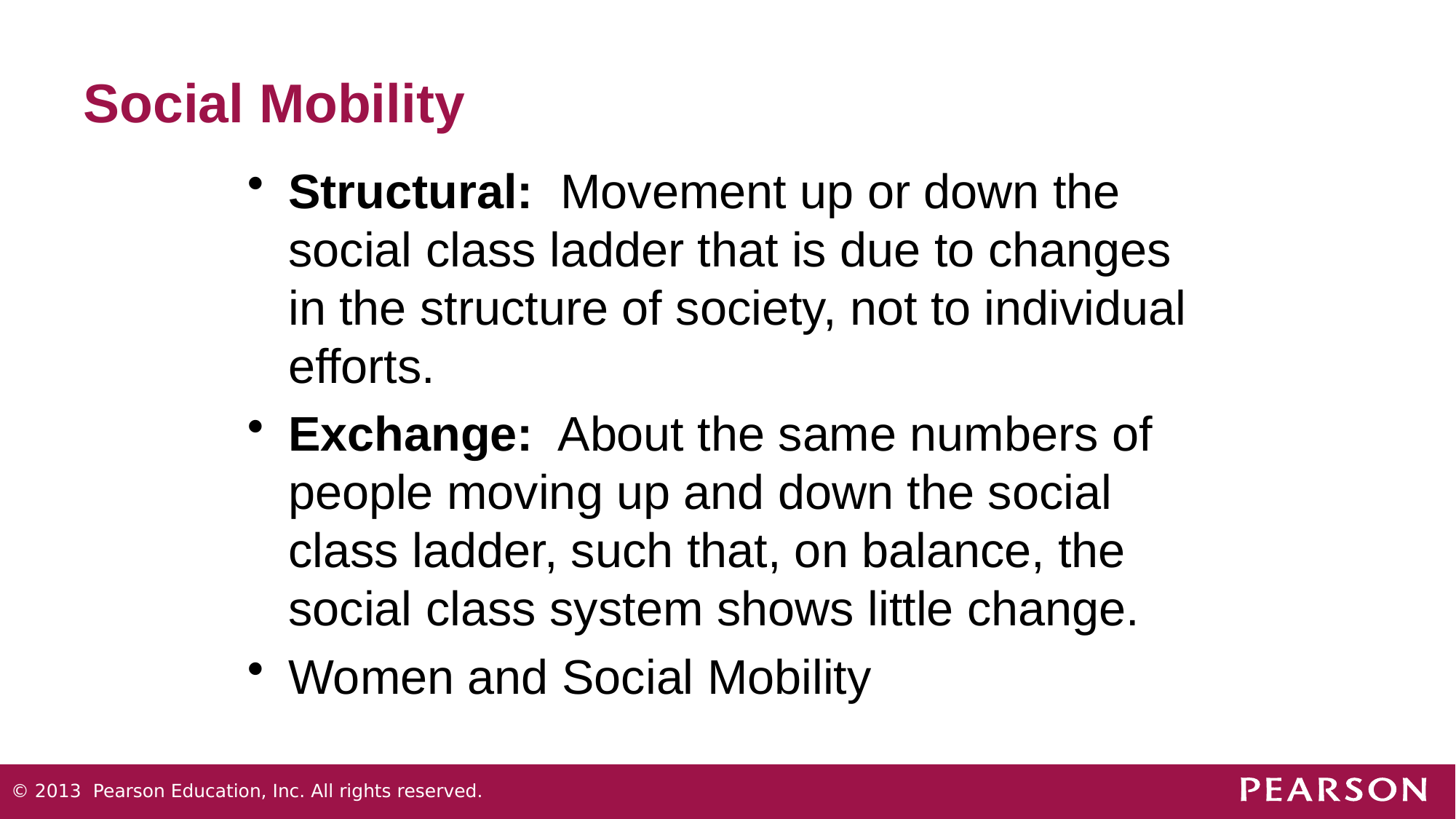

# Social Mobility
Structural:  Movement up or down the social class ladder that is due to changes in the structure of society, not to individual efforts.
Exchange:  About the same numbers of people moving up and down the social class ladder, such that, on balance, the social class system shows little change.
Women and Social Mobility
© 2013  Pearson Education, Inc. All rights reserved.